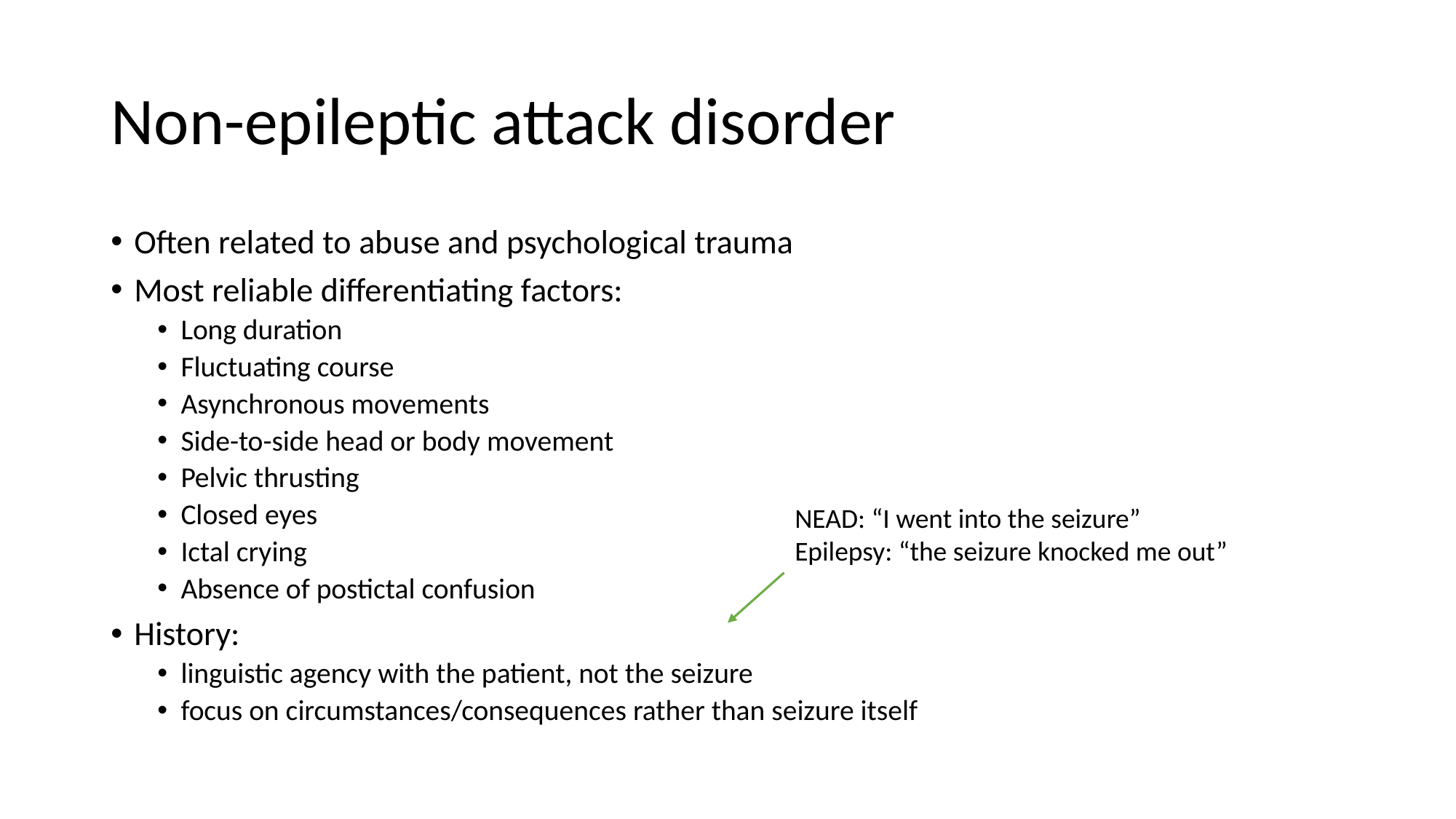

# Non-epileptic attack disorder
Often related to abuse and psychological trauma
Most reliable differentiating factors:
Long duration
Fluctuating course
Asynchronous movements
Side-to-side head or body movement
Pelvic thrusting
Closed eyes
Ictal crying
Absence of postictal confusion
History:
linguistic agency with the patient, not the seizure
focus on circumstances/consequences rather than seizure itself

NEAD: “I went into the seizure”
Epilepsy: “the seizure knocked me out”